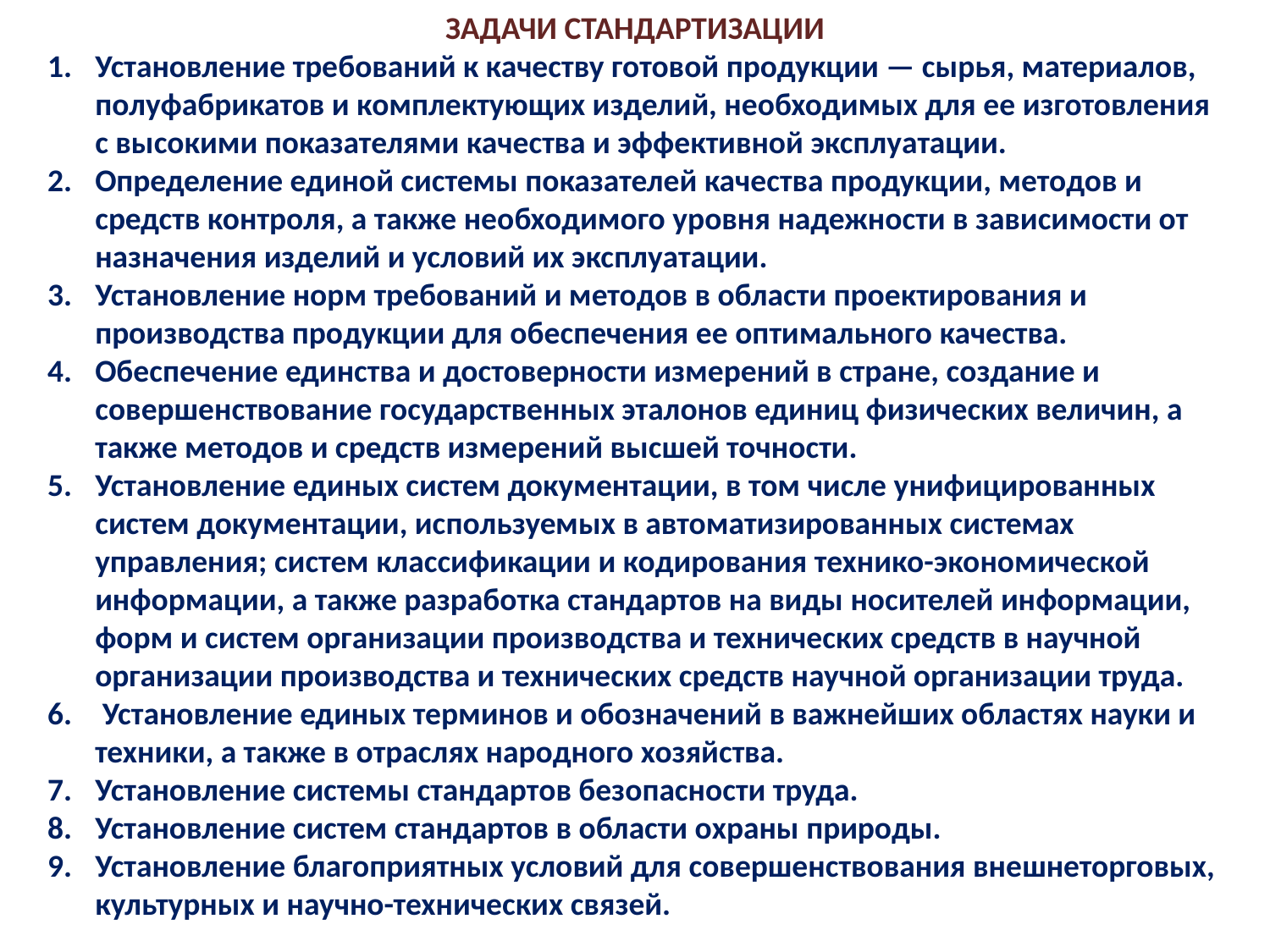

ЗАДАЧИ СТАНДАРТИЗАЦИИ
Установление требований к качеству готовой продукции — сырья, материалов, полуфабрикатов и комплектующих изделий, необходимых для ее изготовления с высокими показателями качества и эффективной эксплуатации.
Определение единой системы показателей качества продукции, методов и средств контроля, а также необходимого уровня надежности в зависимости от назначения изделий и условий их эксплуатации.
Установление норм требований и методов в области проектирования и производства продукции для обеспечения ее оптимального качества.
Обеспечение единства и достоверности измерений в стране, создание и совершенствование государственных эталонов единиц физических величин, а также методов и средств измерений высшей точности.
Установление единых систем документации, в том числе унифицированных систем документации, используемых в автоматизированных системах управления; систем классификации и кодирования технико-экономической информации, а также разработка стандартов на виды носителей информации, форм и систем организации производства и технических средств в научной организации производства и технических средств научной организации труда.
 Установление единых терминов и обозначений в важнейших областях науки и техники, а также в отраслях народного хозяйства.
Установление системы стандартов безопасности труда.
Установление систем стандартов в области охраны природы.
Установление благоприятных условий для совершенствования внешнеторговых, культурных и научно-технических связей.